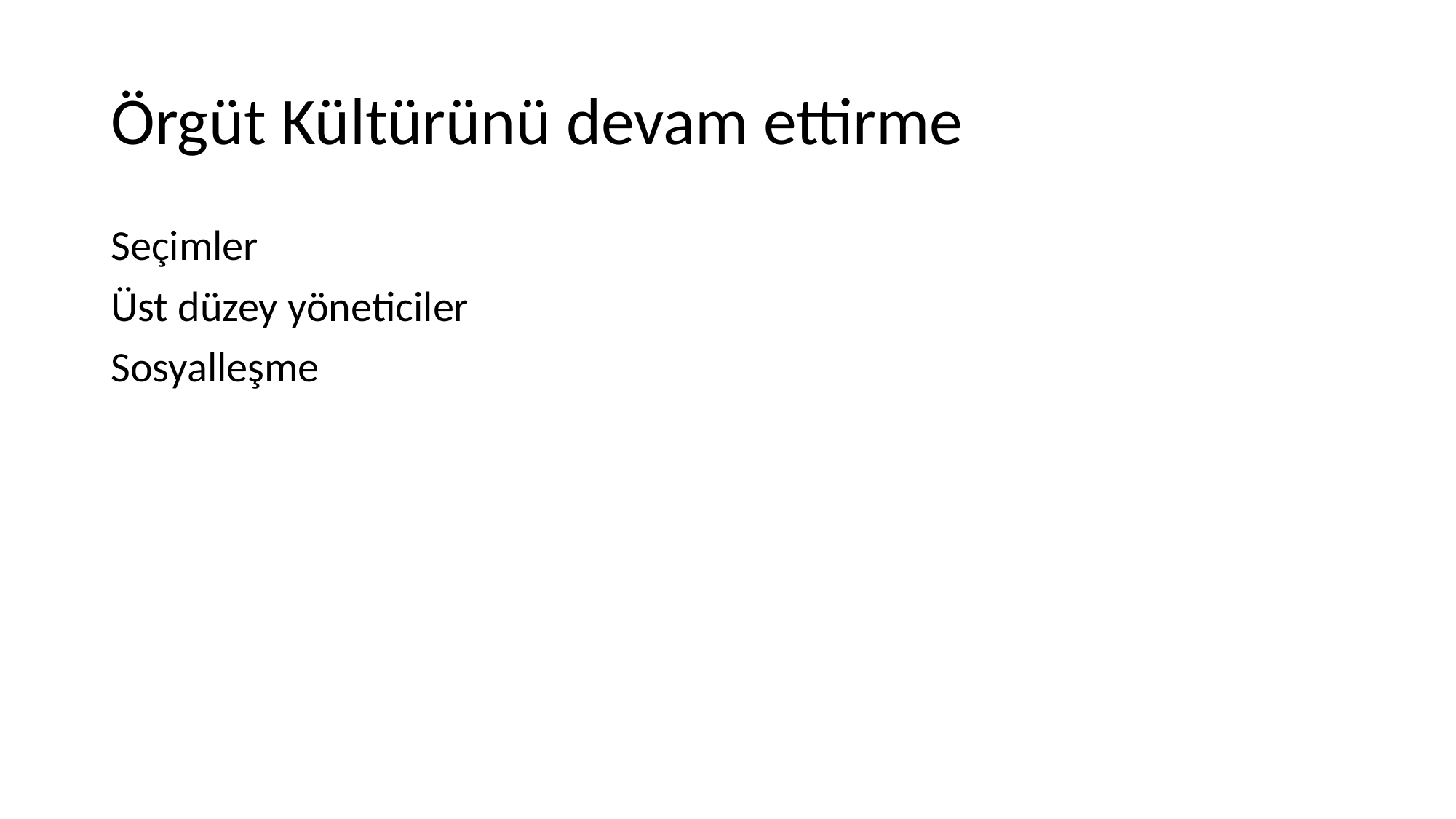

# Örgüt Kültürünü devam ettirme
Seçimler
Üst düzey yöneticiler
Sosyalleşme